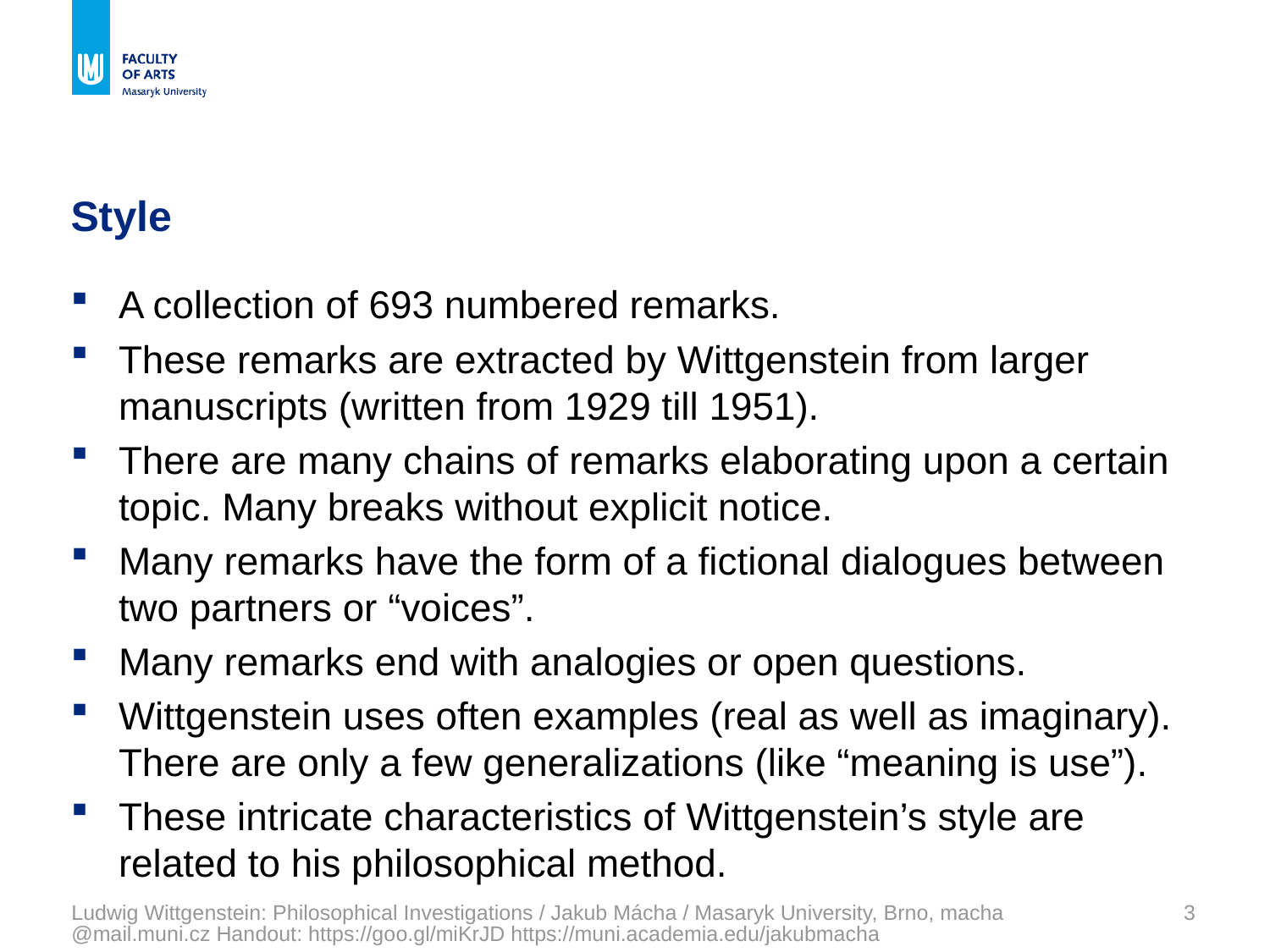

# Style
A collection of 693 numbered remarks.
These remarks are extracted by Wittgenstein from larger manuscripts (written from 1929 till 1951).
There are many chains of remarks elaborating upon a certain topic. Many breaks without explicit notice.
Many remarks have the form of a fictional dialogues between two partners or “voices”.
Many remarks end with analogies or open questions.
Wittgenstein uses often examples (real as well as imaginary). There are only a few generalizations (like “meaning is use”).
These intricate characteristics of Wittgenstein’s style are related to his philosophical method.
Ludwig Wittgenstein: Philosophical Investigations / Jakub Mácha / Masaryk University, Brno, macha@mail.muni.cz Handout: https://goo.gl/miKrJD https://muni.academia.edu/jakubmacha
3